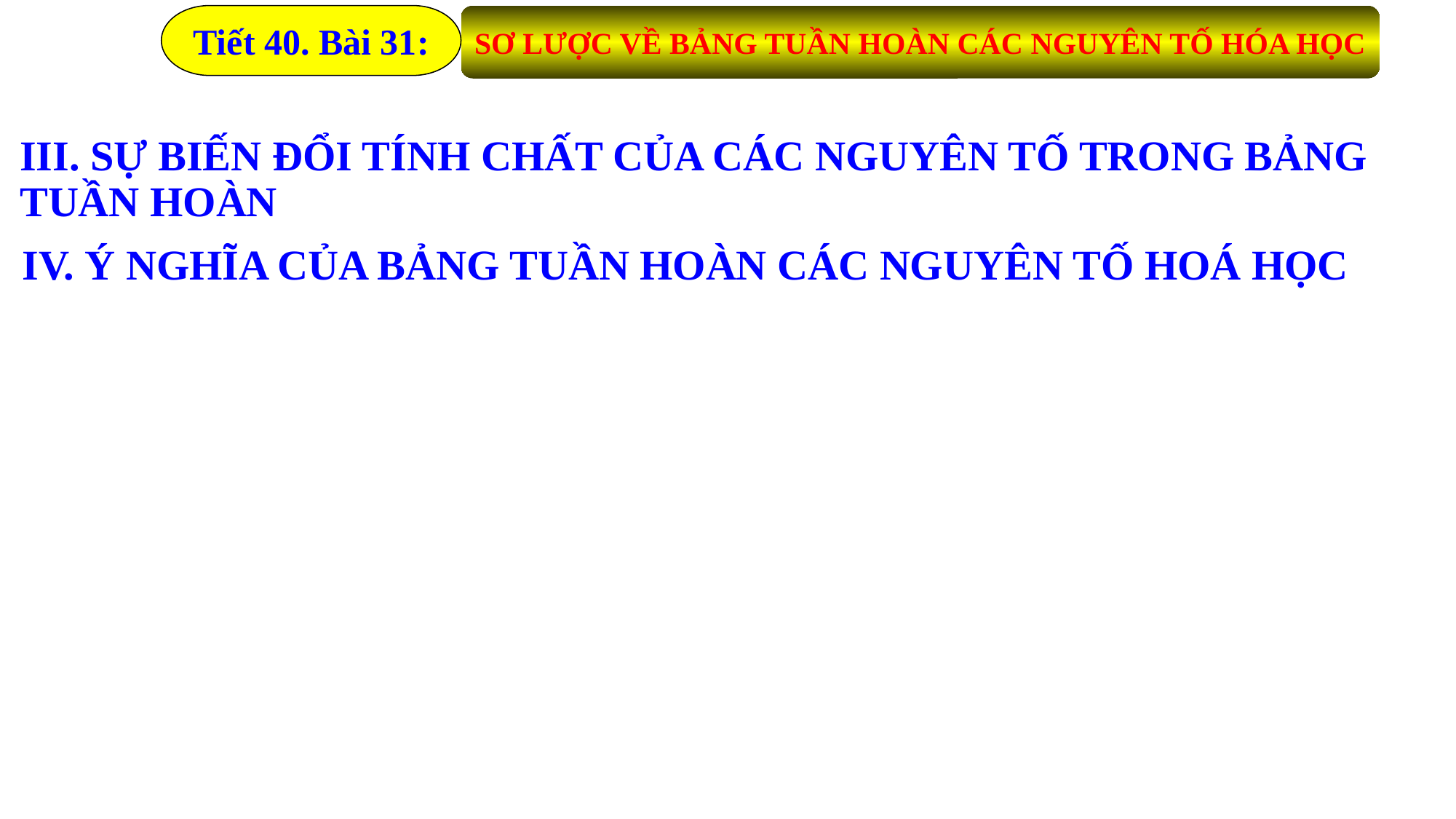

Tiết 40. Bài 31:
SƠ LƯỢC VỀ BẢNG TUẦN HOÀN CÁC NGUYÊN TỐ HÓA HỌC
III. SỰ BIẾN ĐỔI TÍNH CHẤT CỦA CÁC NGUYÊN TỐ TRONG BẢNG TUẦN HOÀN
IV. Ý NGHĨA CỦA BẢNG TUẦN HOÀN CÁC NGUYÊN TỐ HOÁ HỌC